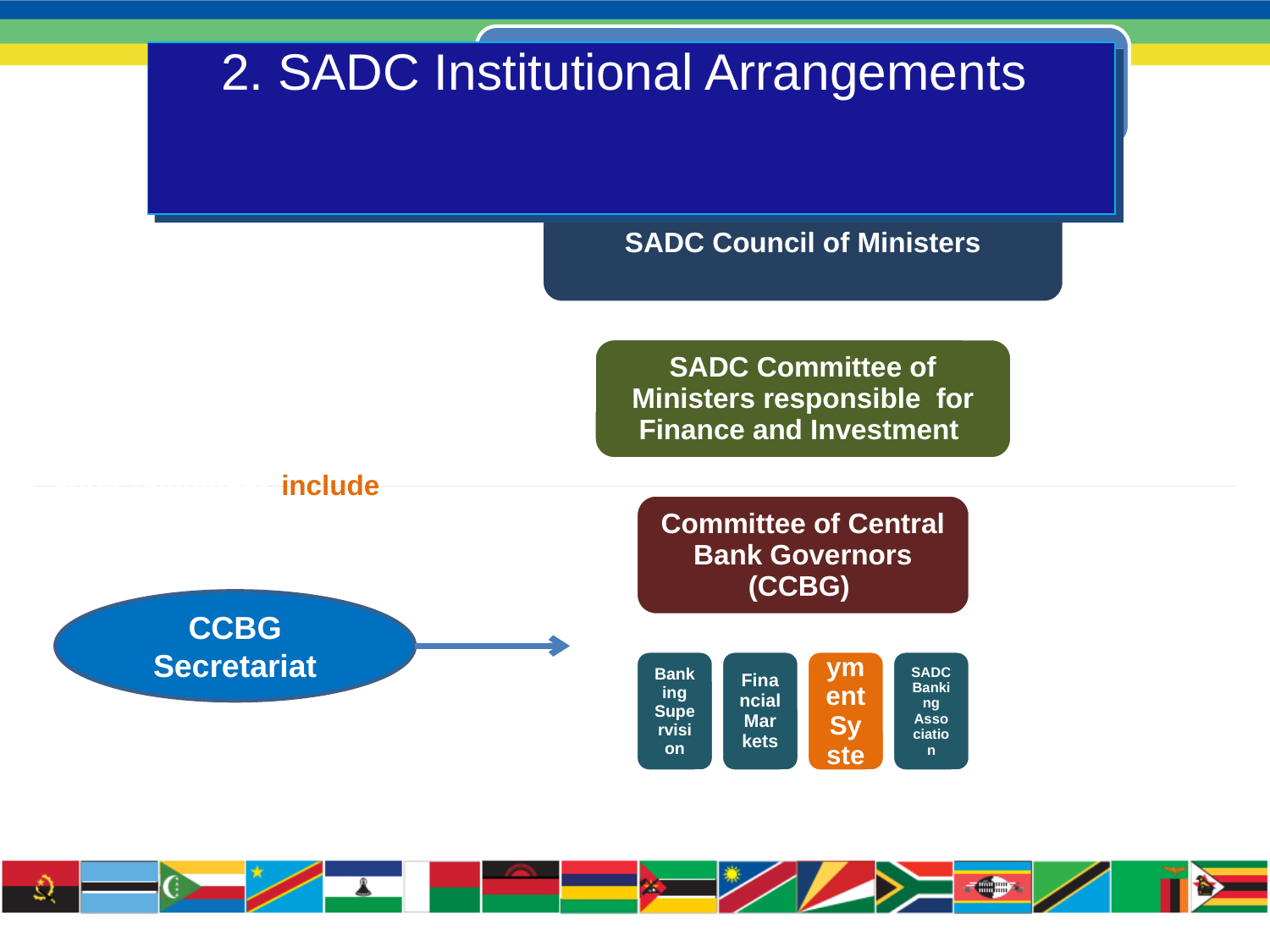

SADC  Summit (Head of States)
SADC Council of Ministers
Committee of Central Bank Governors (CCBG)
Banking Supervision
Financial Markets
Payment System
SADC Banking Association
SADC Committee of Ministers responsible  for Finance and Investment
Sub-Committees include
# 2. SADC Institutional Arrangements
CCBG Secretariat